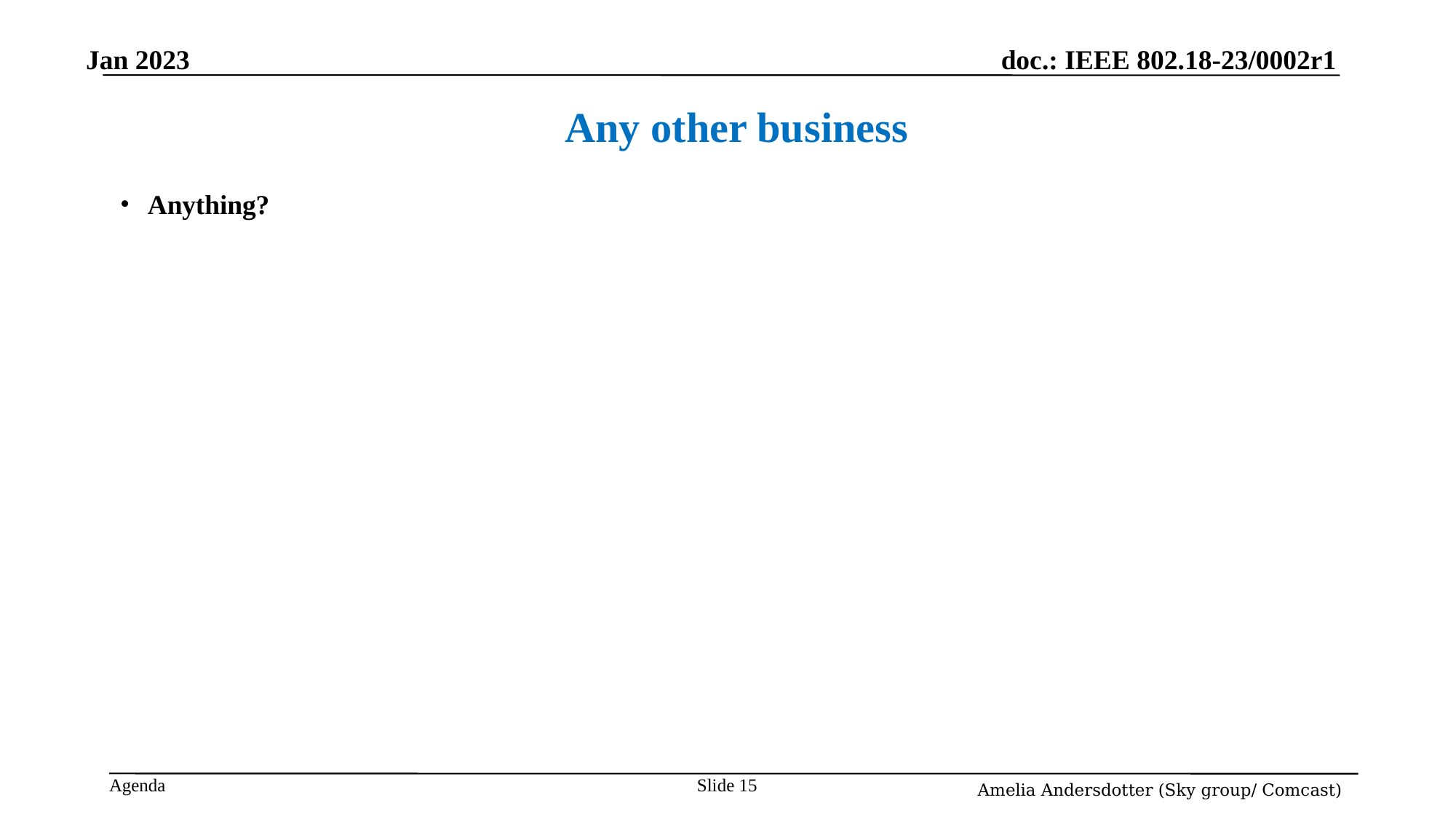

# Any other business
Anything?

Slide 15
Amelia Andersdotter (Sky group/ Comcast)